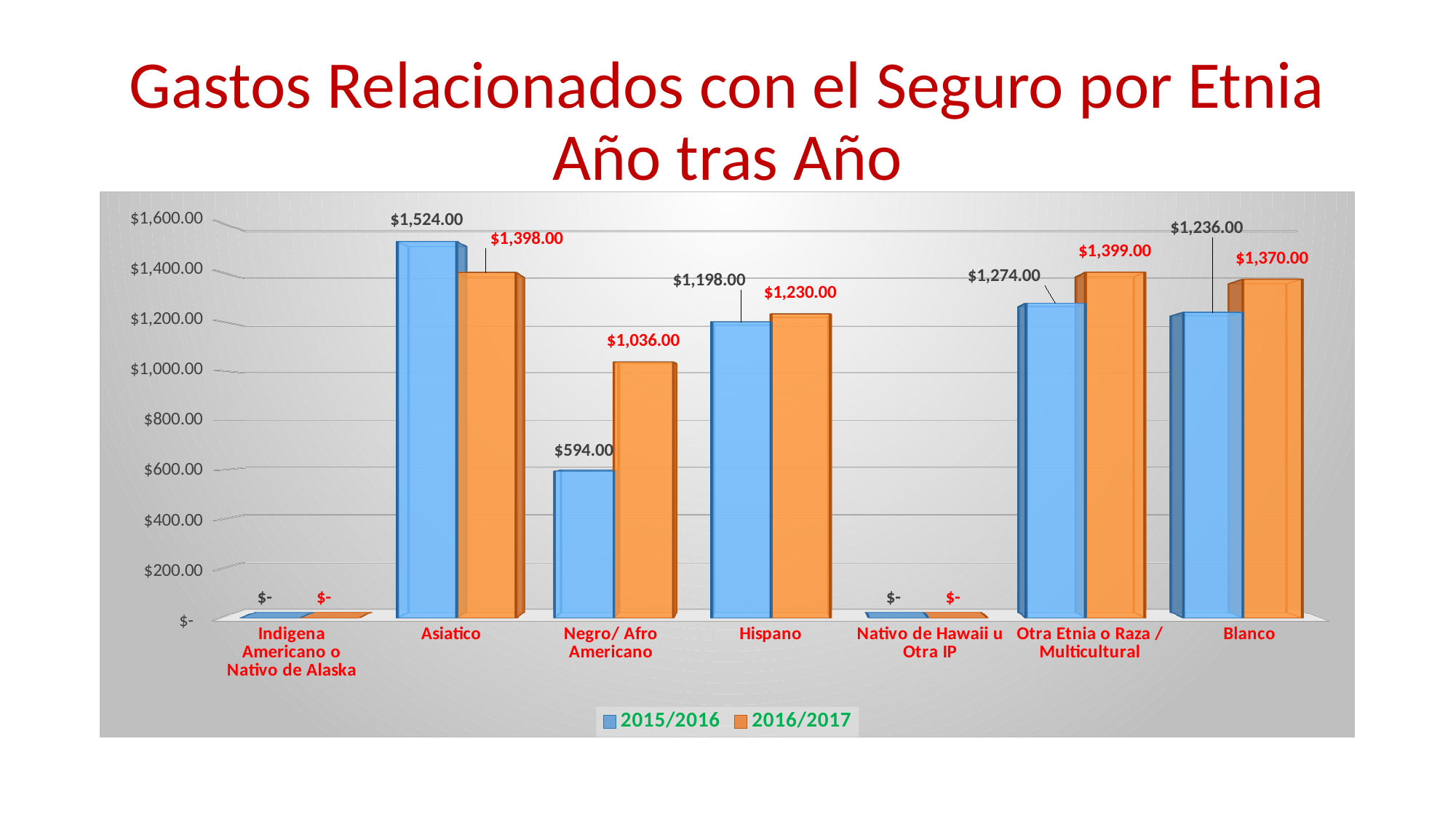

# Gastos Relacionados con el Seguro por Etnia Año tras Año

[unsupported chart]